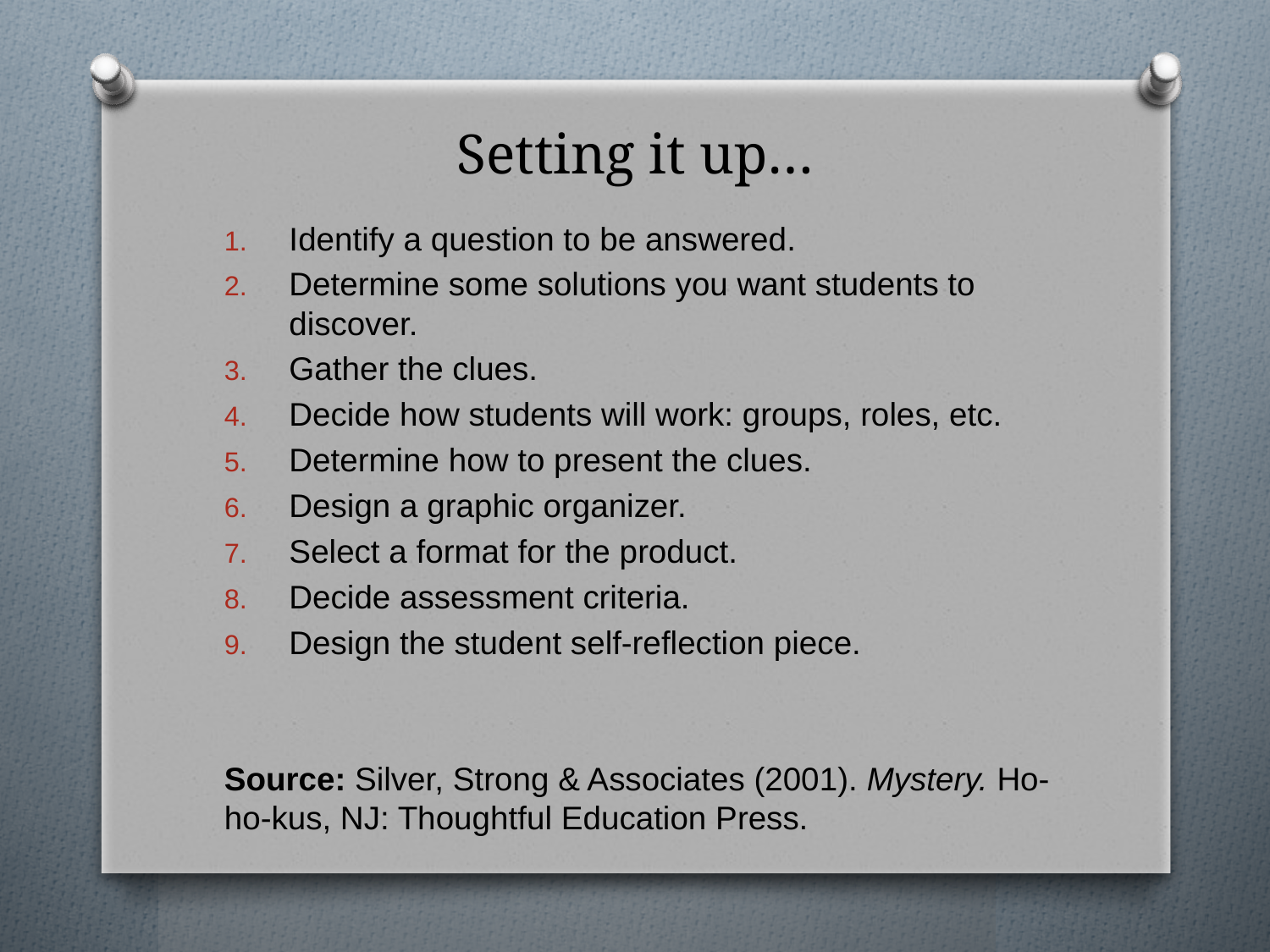

# Setting it up…
Identify a question to be answered.
Determine some solutions you want students to discover.
Gather the clues.
Decide how students will work: groups, roles, etc.
Determine how to present the clues.
Design a graphic organizer.
Select a format for the product.
Decide assessment criteria.
Design the student self-reflection piece.

Source: Silver, Strong & Associates (2001). Mystery. Ho-ho-kus, NJ: Thoughtful Education Press.